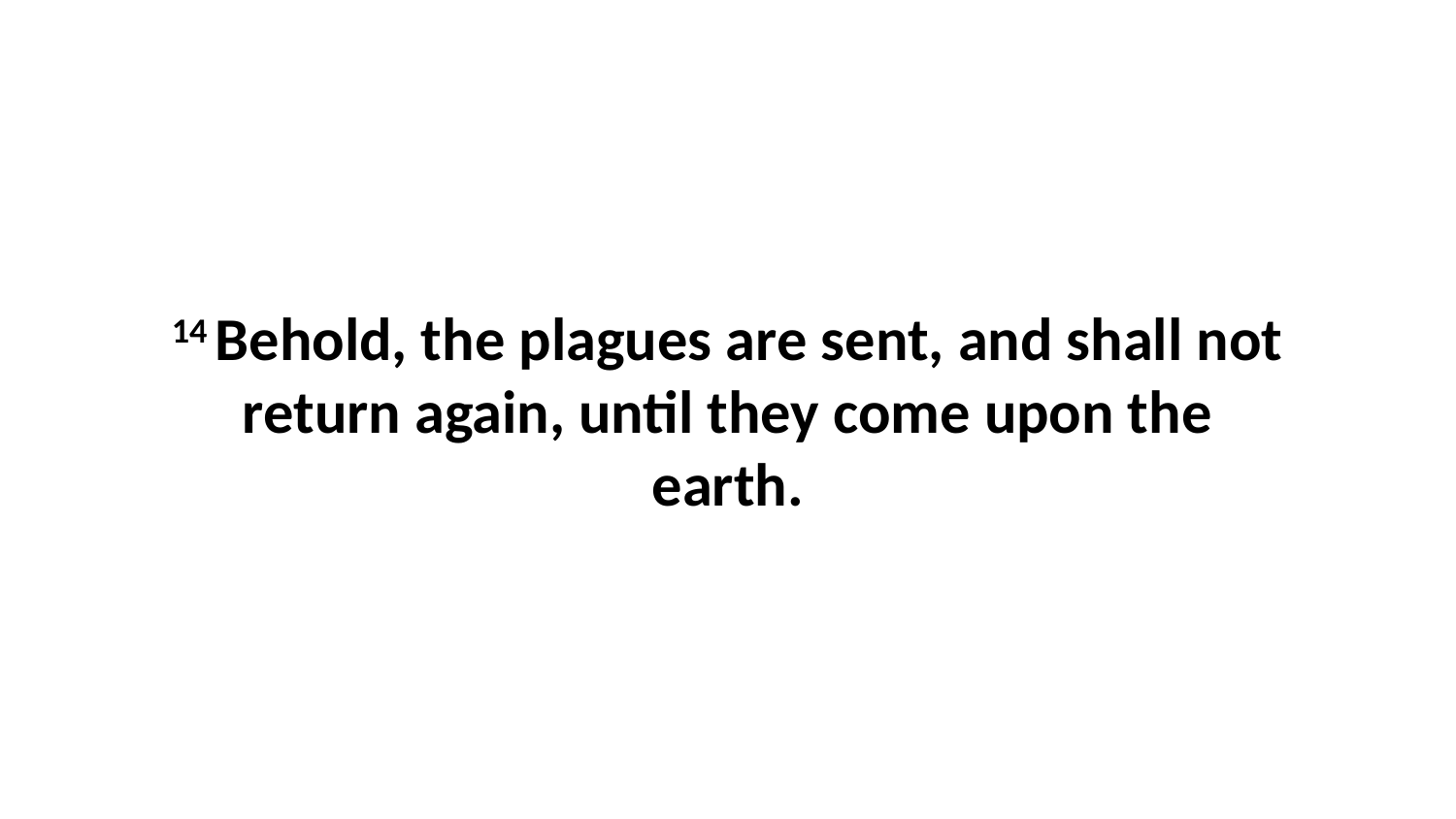

14 Behold, the plagues are sent, and shall not return again, until they come upon the earth.